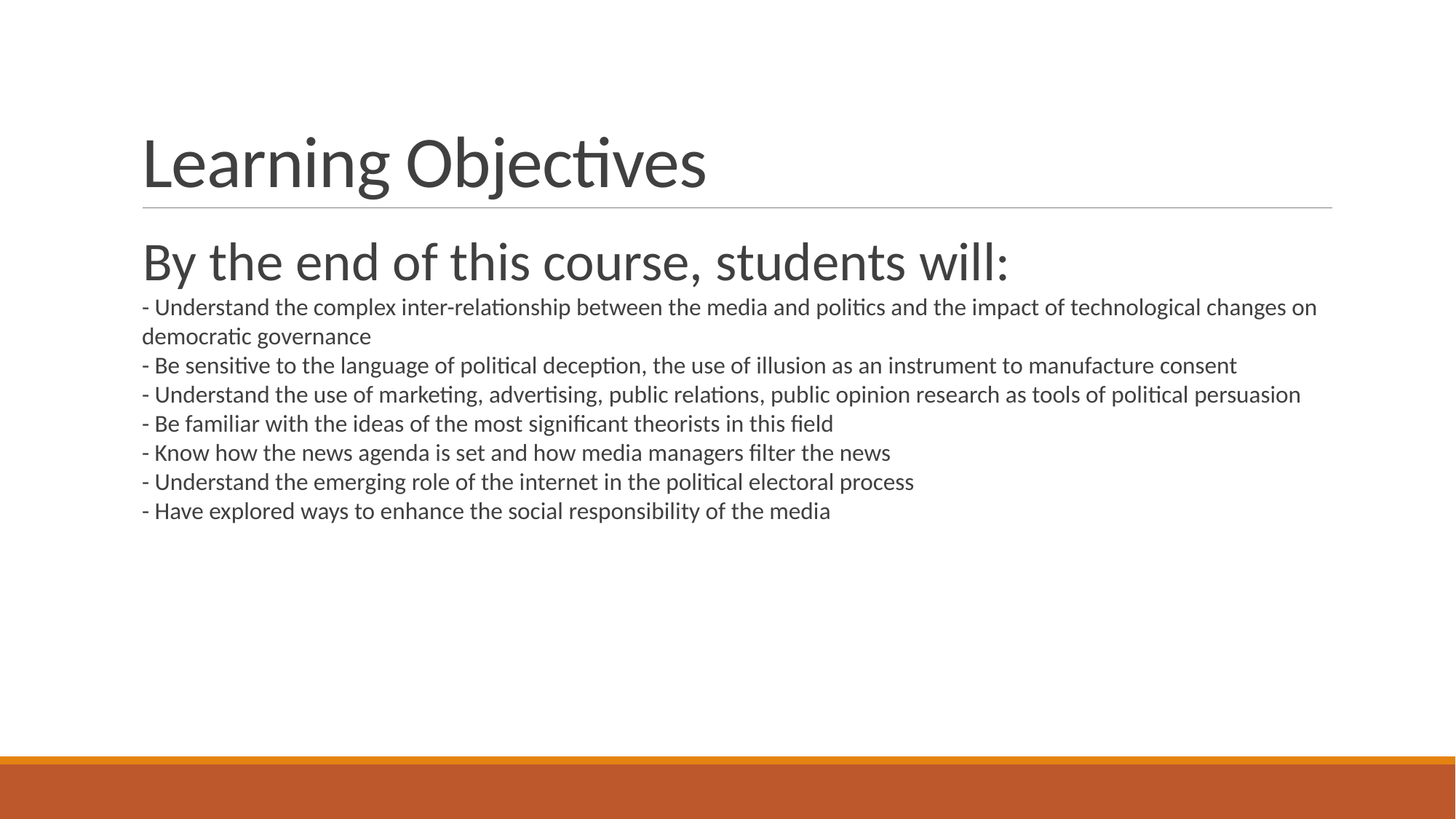

# Learning Objectives
By the end of this course, students will:
- Understand the complex inter-relationship between the media and politics and the impact of technological changes on democratic governance
- Be sensitive to the language of political deception, the use of illusion as an instrument to manufacture consent
- Understand the use of marketing, advertising, public relations, public opinion research as tools of political persuasion
- Be familiar with the ideas of the most significant theorists in this field
- Know how the news agenda is set and how media managers filter the news
- Understand the emerging role of the internet in the political electoral process
- Have explored ways to enhance the social responsibility of the media